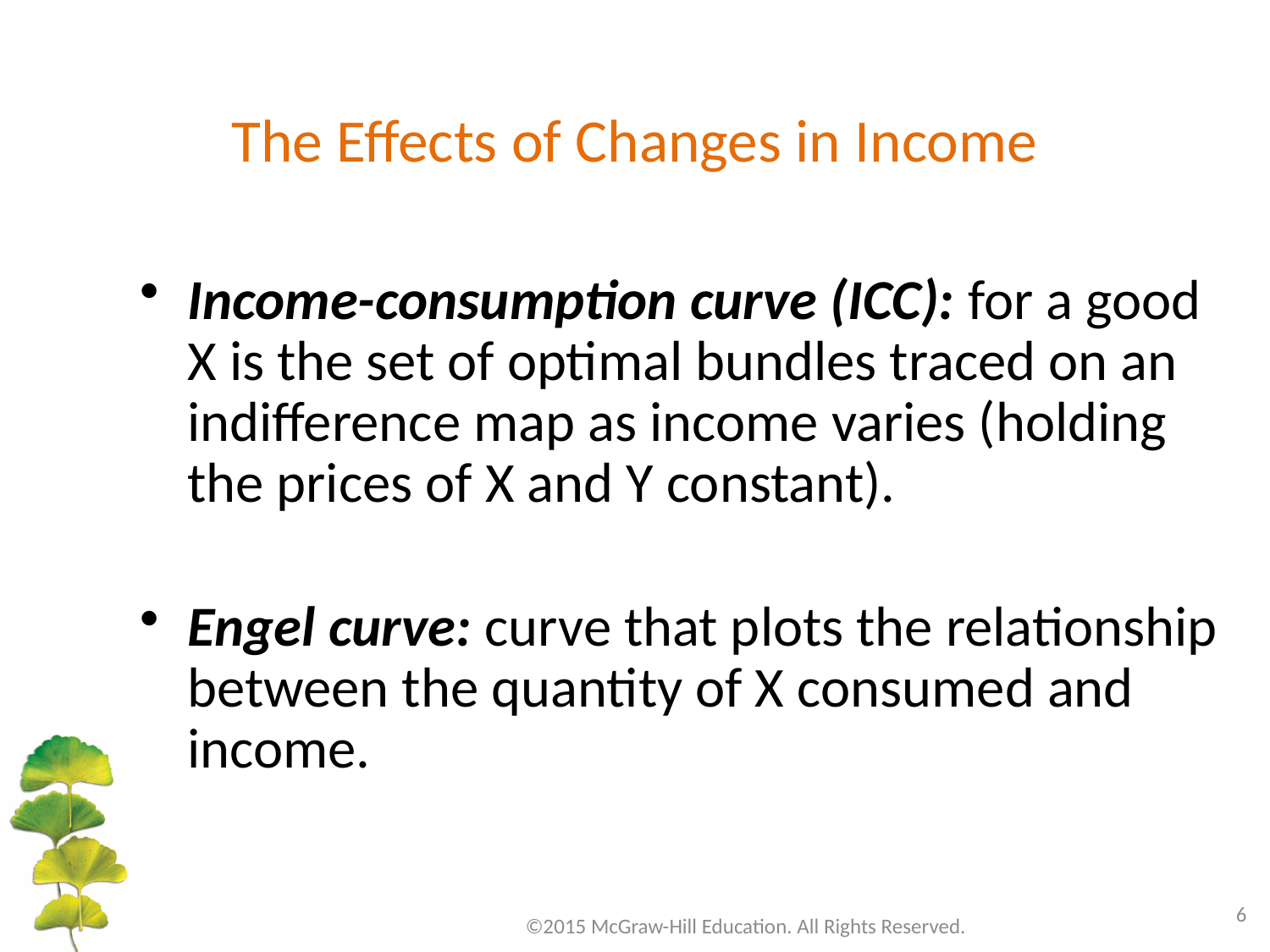

# The Effects of Changes in Income
Income-consumption curve (ICC): for a good X is the set of optimal bundles traced on an indifference map as income varies (holding the prices of X and Y constant).

Engel curve: curve that plots the relationship between the quantity of X consumed and income.
6
©2015 McGraw-Hill Education. All Rights Reserved.